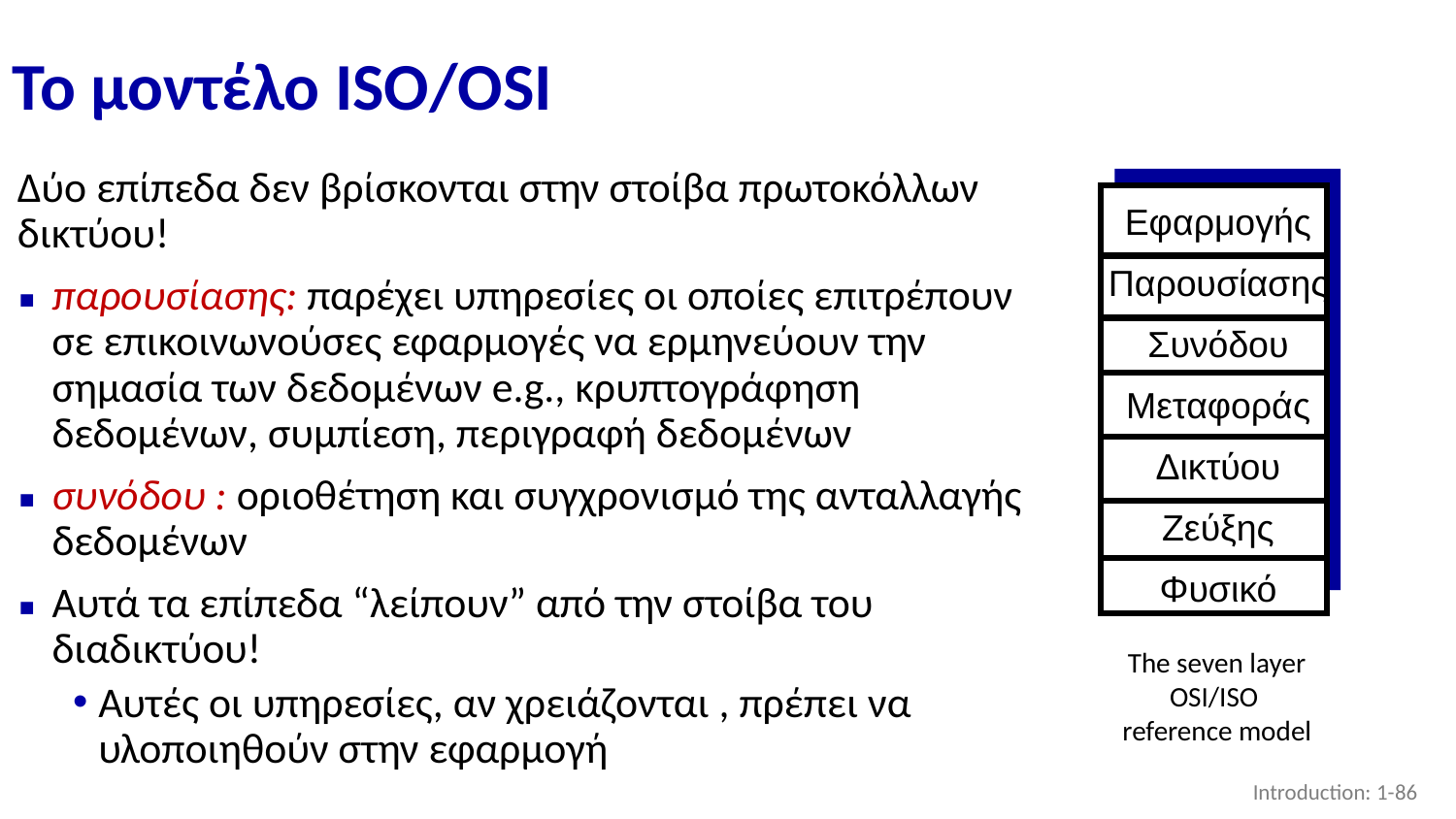

# Το μοντέλο ISO/OSI
Δύο επίπεδα δεν βρίσκονται στην στοίβα πρωτοκόλλων δικτύου!
παρουσίασης: παρέχει υπηρεσίες οι οποίες επιτρέπουν σε επικοινωνούσες εφαρμογές να ερμηνεύουν την σημασία των δεδομένων e.g., κρυπτογράφηση δεδομένων, συμπίεση, περιγραφή δεδομένων
συνόδου : οριοθέτηση και συγχρονισμό της ανταλλαγής δεδομένων
Αυτά τα επίπεδα “λείπουν” από την στοίβα του διαδικτύου!
Αυτές οι υπηρεσίες, αν χρειάζονται , πρέπει να υλοποιηθούν στην εφαρμογή

Εφαρμογής

Παρουσίασης

Συνόδου

Μεταφοράς

Δικτύου

Ζεύξης

Φυσικό
The seven layer OSI/ISO
reference model
Introduction: 1-86